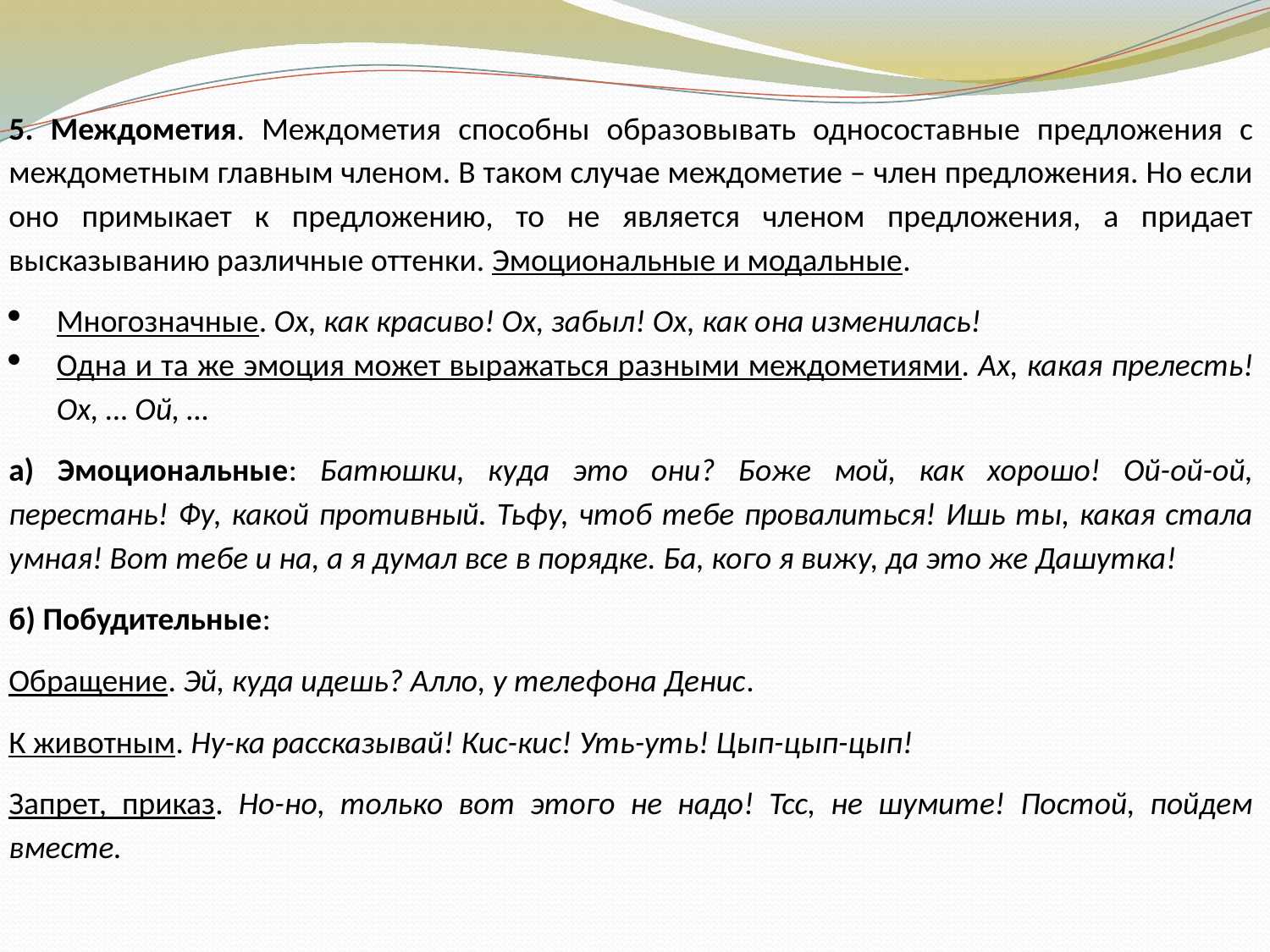

5. Междометия. Междометия способны образовывать односоставные предложения с междометным главным членом. В таком случае междометие – член предложения. Но если оно примыкает к предложению, то не является членом предложения, а придает высказыванию различные оттенки. Эмоциональные и модальные.
Многозначные. Ох, как красиво! Ох, забыл! Ох, как она изменилась!
Одна и та же эмоция может выражаться разными междометиями. Ах, какая прелесть! Ох, … Ой, …
а) Эмоциональные: Батюшки, куда это они? Боже мой, как хорошо! Ой-ой-ой, перестань! Фу, какой противный. Тьфу, чтоб тебе провалиться! Ишь ты, какая стала умная! Вот тебе и на, а я думал все в порядке. Ба, кого я вижу, да это же Дашутка!
б) Побудительные:
Обращение. Эй, куда идешь? Алло, у телефона Денис.
К животным. Ну-ка рассказывай! Кис-кис! Уть-уть! Цып-цып-цып!
Запрет, приказ. Но-но, только вот этого не надо! Тсс, не шумите! Постой, пойдем вместе.